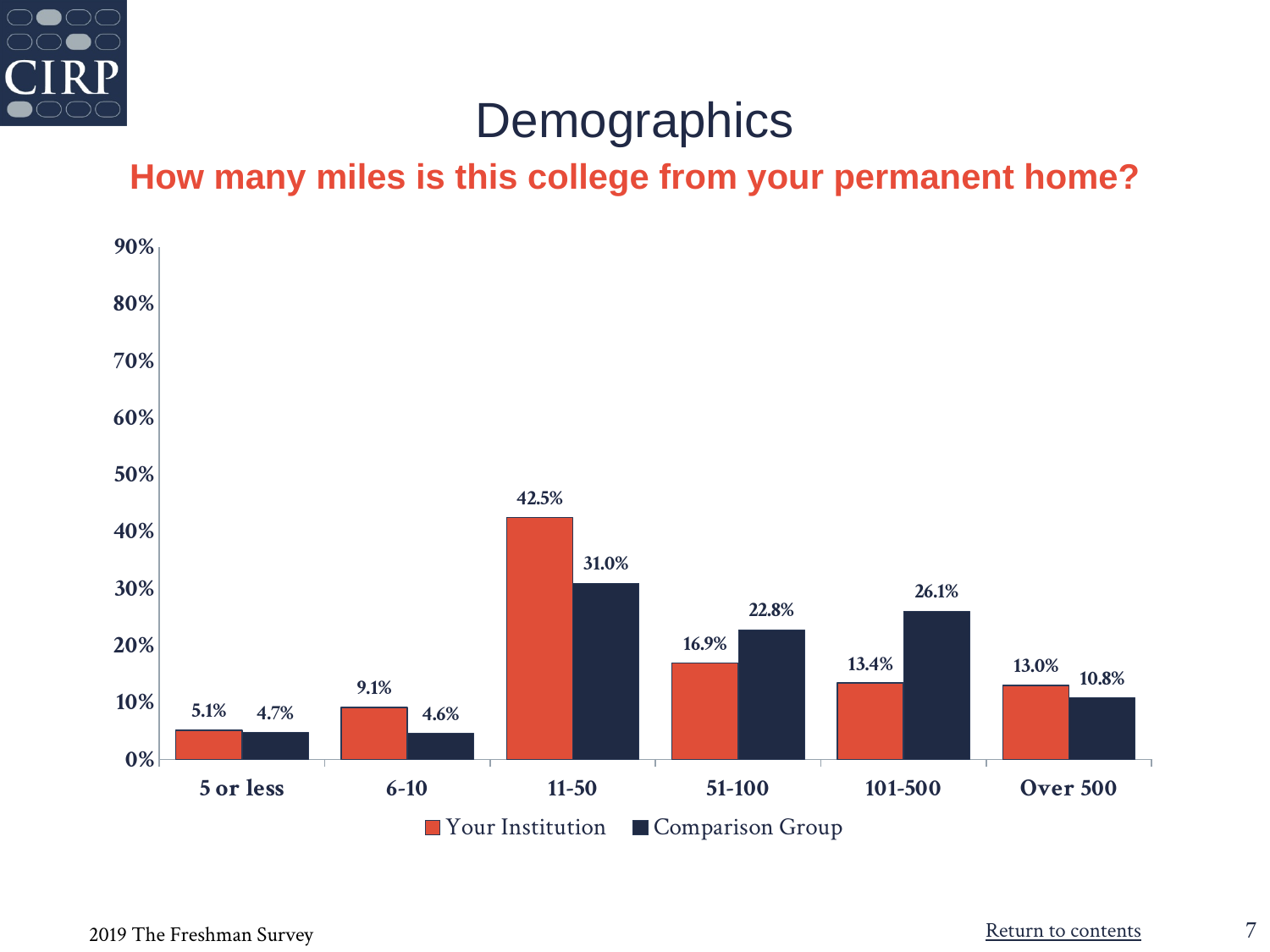

Demographics
How many miles is this college from your permanent home?

### Chart: Sex

| Category |
|---|

### Chart

| Category | Your Institution | Comparison Group |
|---|---|---|
| 5 or less | 0.051 | 0.047 |
| 6-10 | 0.091 | 0.046 |
| 11-50 | 0.425 | 0.31 |
| 51-100 | 0.169 | 0.228 |
| 101-500 | 0.134 | 0.261 |
| Over 500 | 0.13 | 0.108 |
2019 The Freshman Survey
Return to contents
7